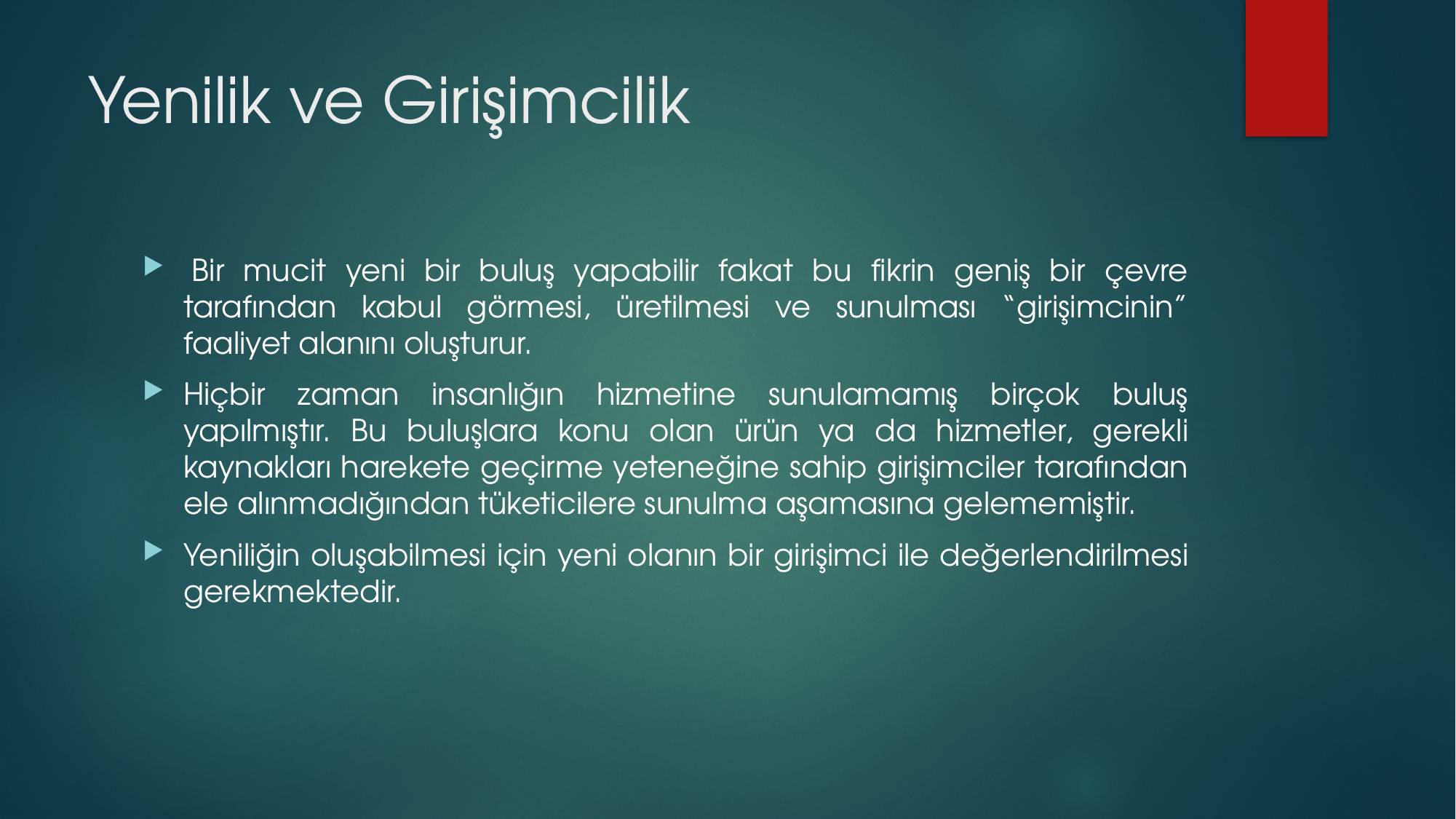

# Yenilik ve Girişimcilik
 Bir mucit yeni bir buluş yapabilir fakat bu fikrin geniş bir çevre tarafından kabul görmesi, üretilmesi ve sunulması “girişimcinin” faaliyet alanını oluşturur.
Hiçbir zaman insanlığın hizmetine sunulamamış birçok buluş yapılmıştır. Bu buluşlara konu olan ürün ya da hizmetler, gerekli kaynakları harekete geçirme yeteneğine sahip girişimciler tarafından ele alınmadığından tüketicilere sunulma aşamasına gelememiştir.
Yeniliğin oluşabilmesi için yeni olanın bir girişimci ile değerlendirilmesi gerekmektedir.